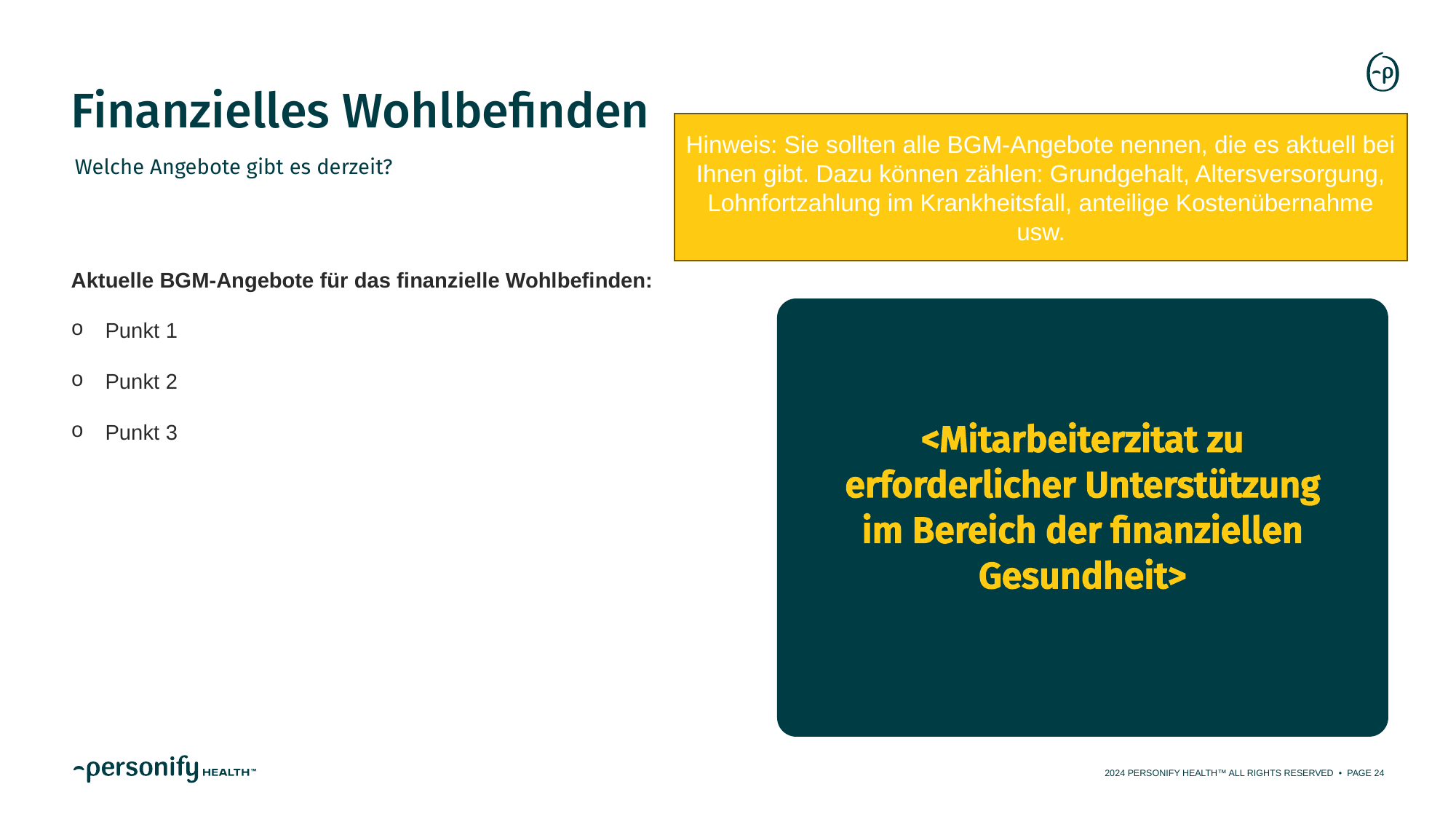

# Finanzielles Wohlbefinden
Hinweis: Sie sollten alle BGM-Angebote nennen, die es aktuell bei Ihnen gibt. Dazu können zählen: Grundgehalt, Altersversorgung, Lohnfortzahlung im Krankheitsfall, anteilige Kostenübernahme usw.
Welche Angebote gibt es derzeit?
Aktuelle BGM-Angebote für das finanzielle Wohlbefinden:
Punkt 1
Punkt 2
Punkt 3

<Mitarbeiterzitat zu erforderlicher Unterstützung im Bereich der finanziellen Gesundheit>